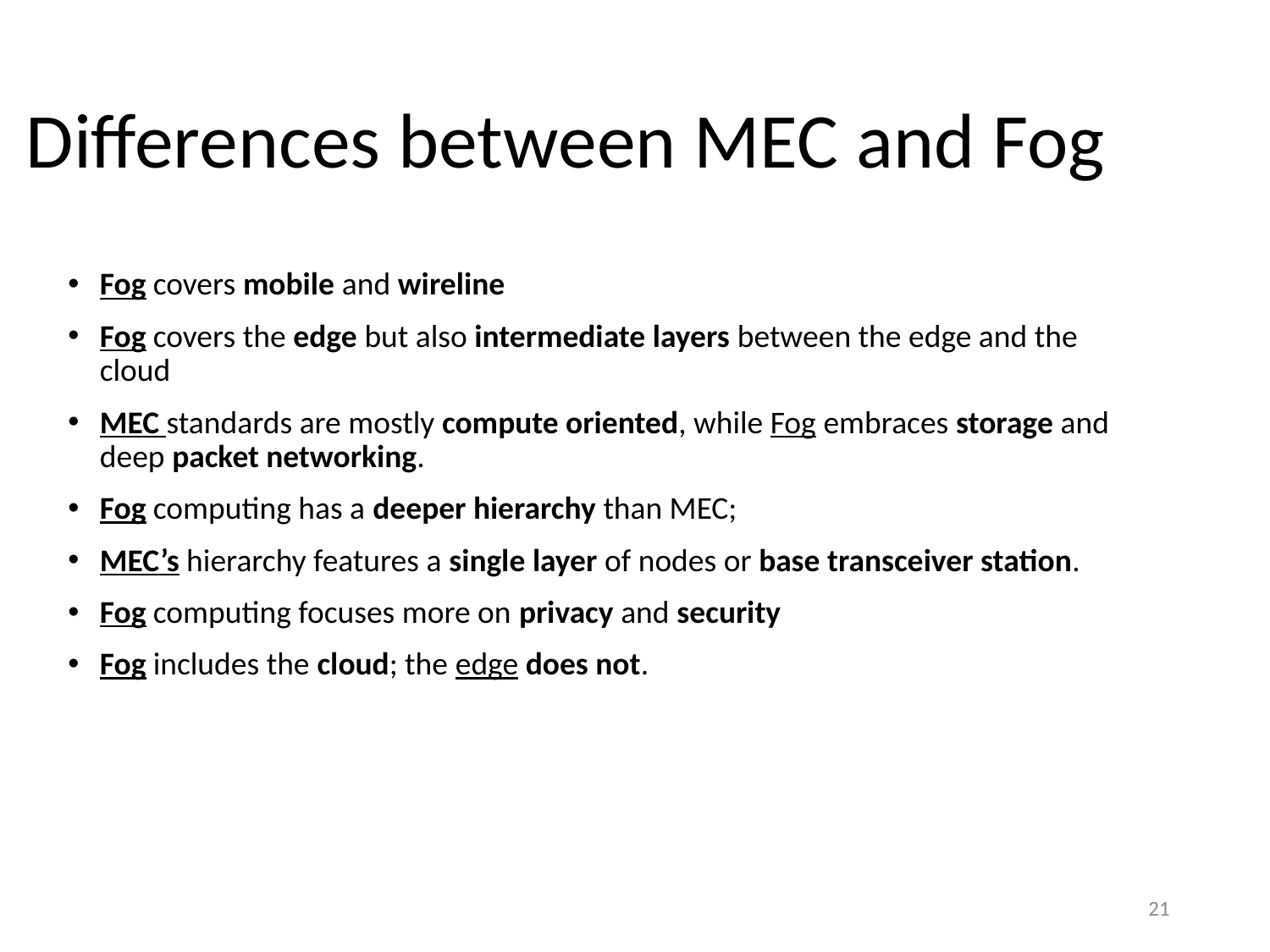

# Differences between MEC and Fog
Fog covers mobile and wireline
Fog covers the edge but also intermediate layers between the edge and the cloud
MEC standards are mostly compute oriented, while Fog embraces storage and deep packet networking.
Fog computing has a deeper hierarchy than MEC;
MEC’s hierarchy features a single layer of nodes or base transceiver station.
Fog computing focuses more on privacy and security
Fog includes the cloud; the edge does not.
21